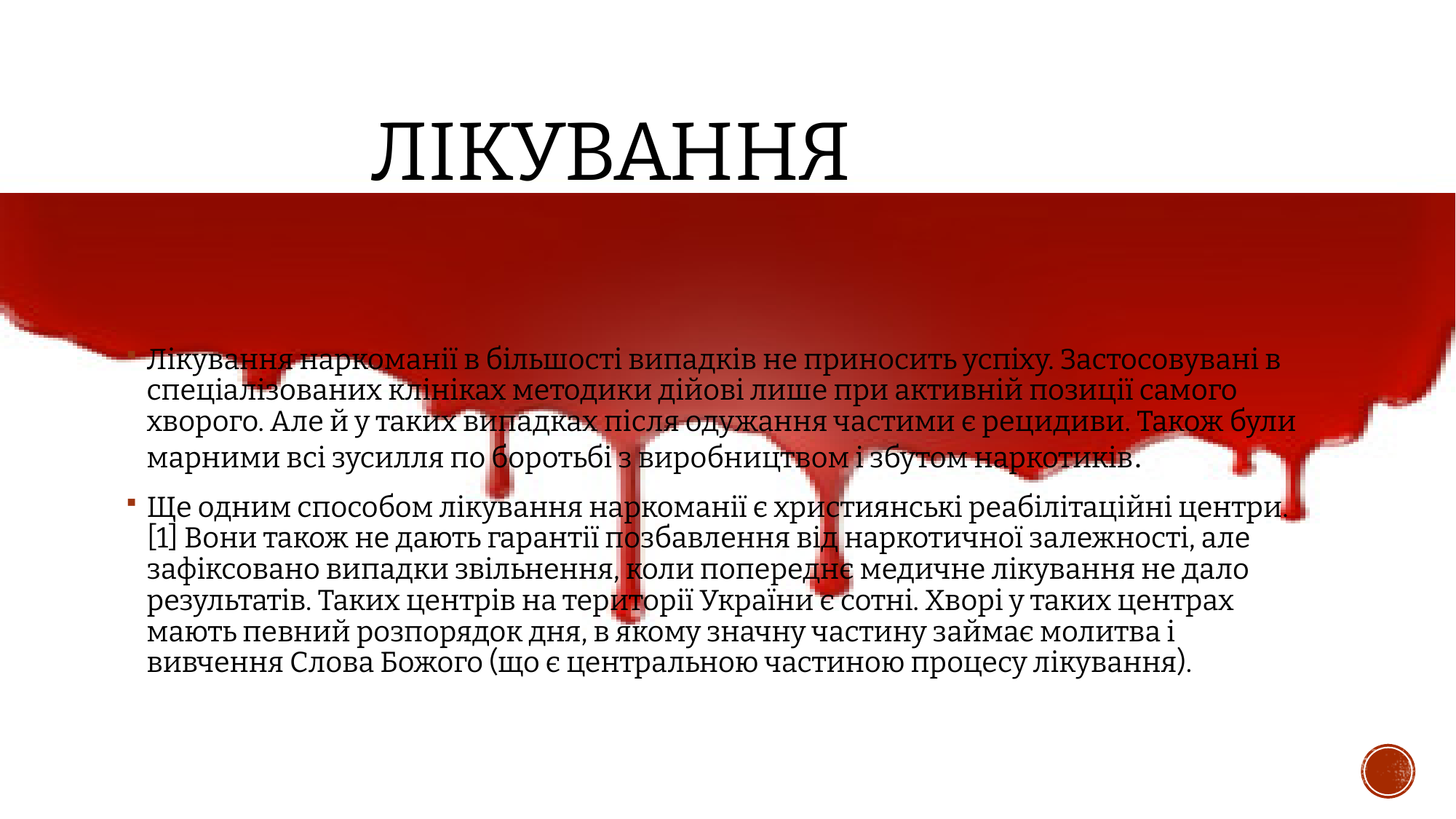

# Лікування
Лікування наркоманії в більшості випадків не приносить успіху. Застосовувані в спеціалізованих клініках методики дійові лише при активній позиції самого хворого. Але й у таких випадках після одужання частими є рецидиви. Також були марними всі зусилля по боротьбі з виробництвом і збутом наркотиків.
Ще одним способом лікування наркоманії є християнські реабілітаційні центри.[1] Вони також не дають гарантії позбавлення від наркотичної залежності, але зафіксовано випадки звільнення, коли попереднє медичне лікування не дало результатів. Таких центрів на території України є сотні. Хворі у таких центрах мають певний розпорядок дня, в якому значну частину займає молитва і вивчення Слова Божого (що є центральною частиною процесу лікування).